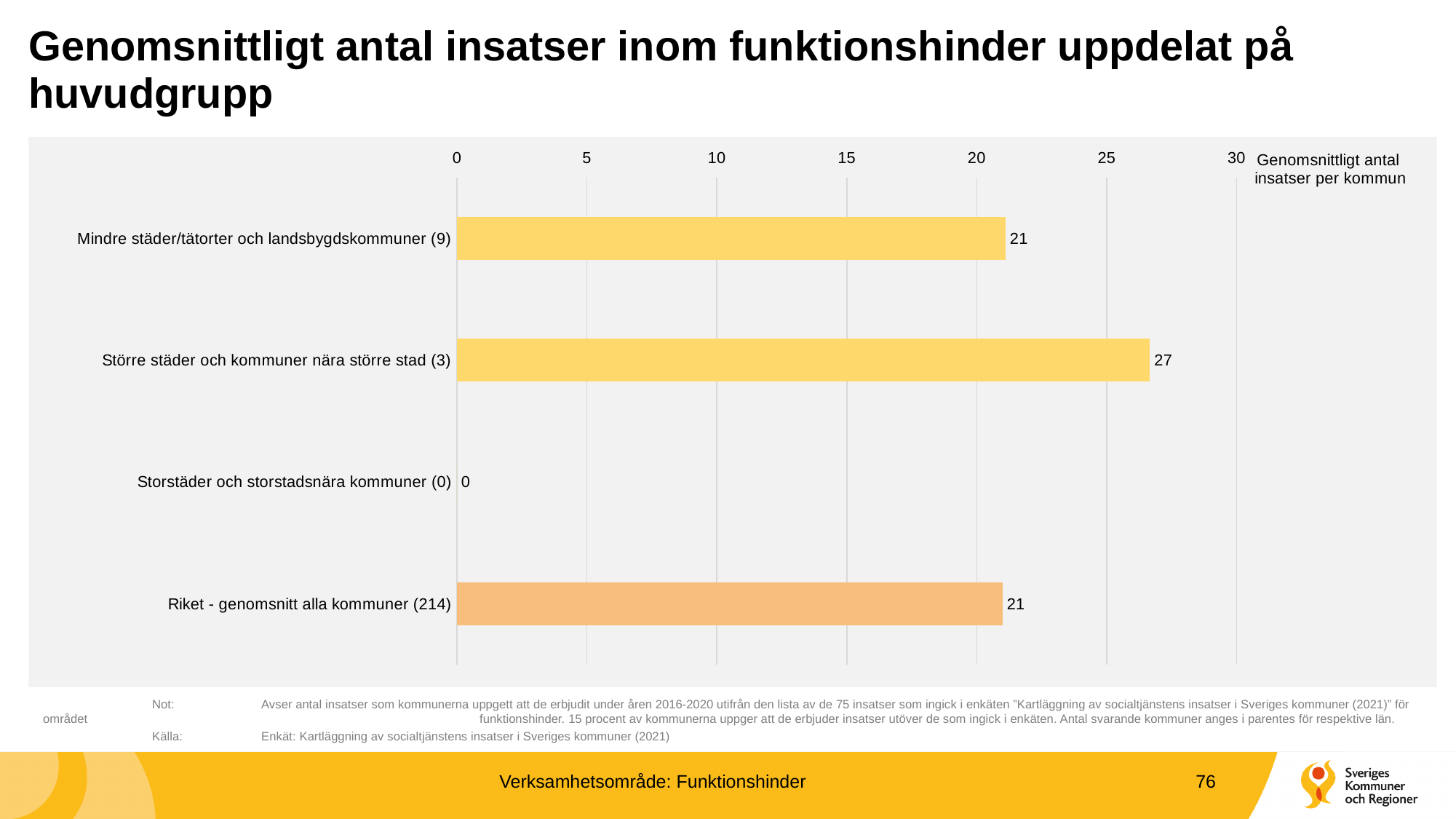

# Genomsnittligt antal insatser inom funktionshinder uppdelat på huvudgrupp

### Chart

| Category |  |
|---|---|
| Mindre städer/tätorter och landsbygdskommuner (9) | 21.11111111111111 |
| Större städer och kommuner nära större stad (3) | 26.666666666666668 |
| Storstäder och storstadsnära kommuner (0) | 0.0 |
| Riket - genomsnitt alla kommuner (214) | 21.0 |
	Not: 	Avser antal insatser som kommunerna uppgett att de erbjudit under åren 2016-2020 utifrån den lista av de 75 insatser som ingick i enkäten ”Kartläggning av socialtjänstens insatser i Sveriges kommuner (2021)” för området 				funktionshinder. 15 procent av kommunerna uppger att de erbjuder insatser utöver de som ingick i enkäten. Antal svarande kommuner anges i parentes för respektive län.
	Källa:	Enkät: Kartläggning av socialtjänstens insatser i Sveriges kommuner (2021)
Verksamhetsområde: Funktionshinder
76